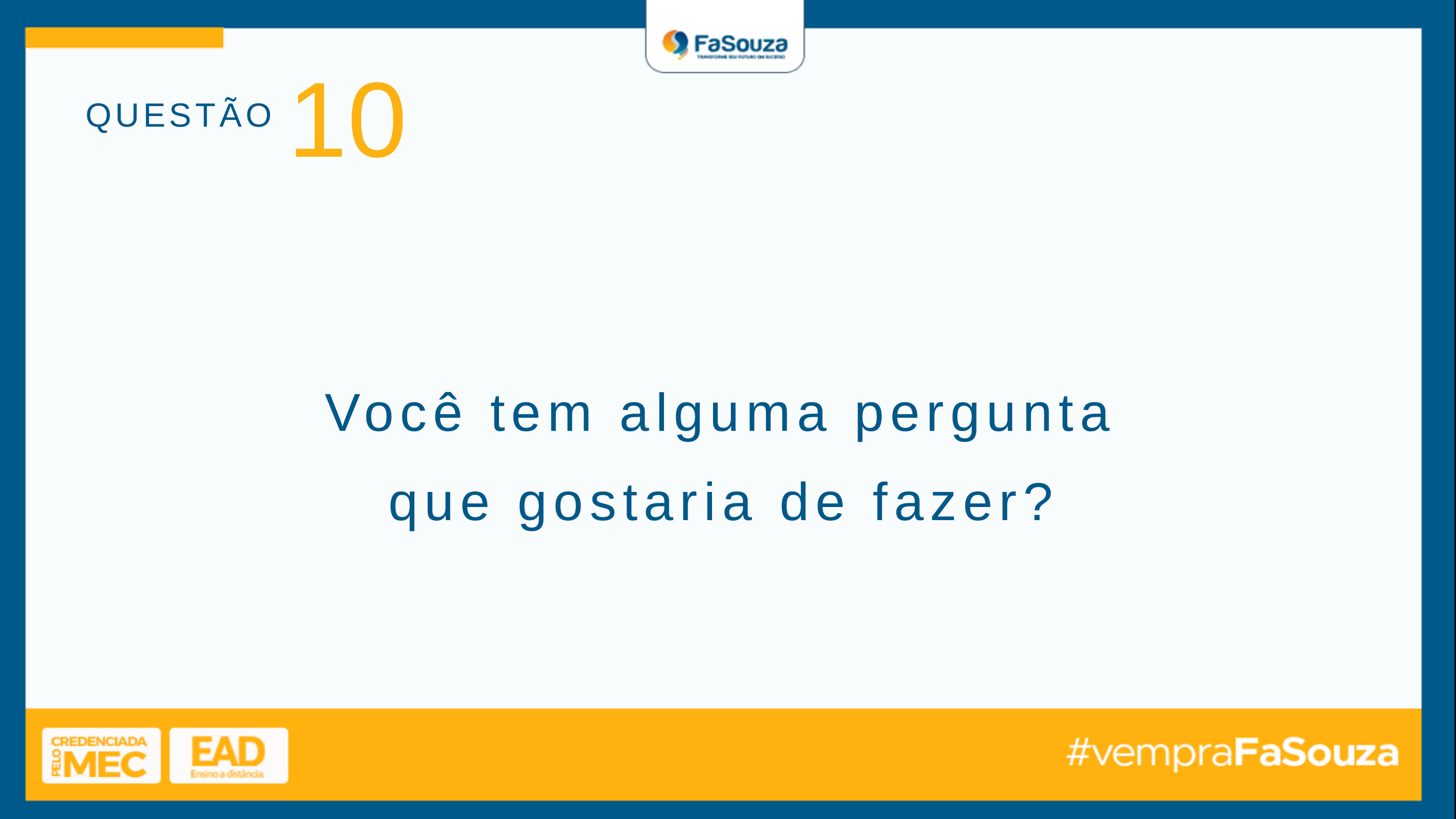

10
QUESTÃO
Você tem alguma pergunta que gostaria de fazer?